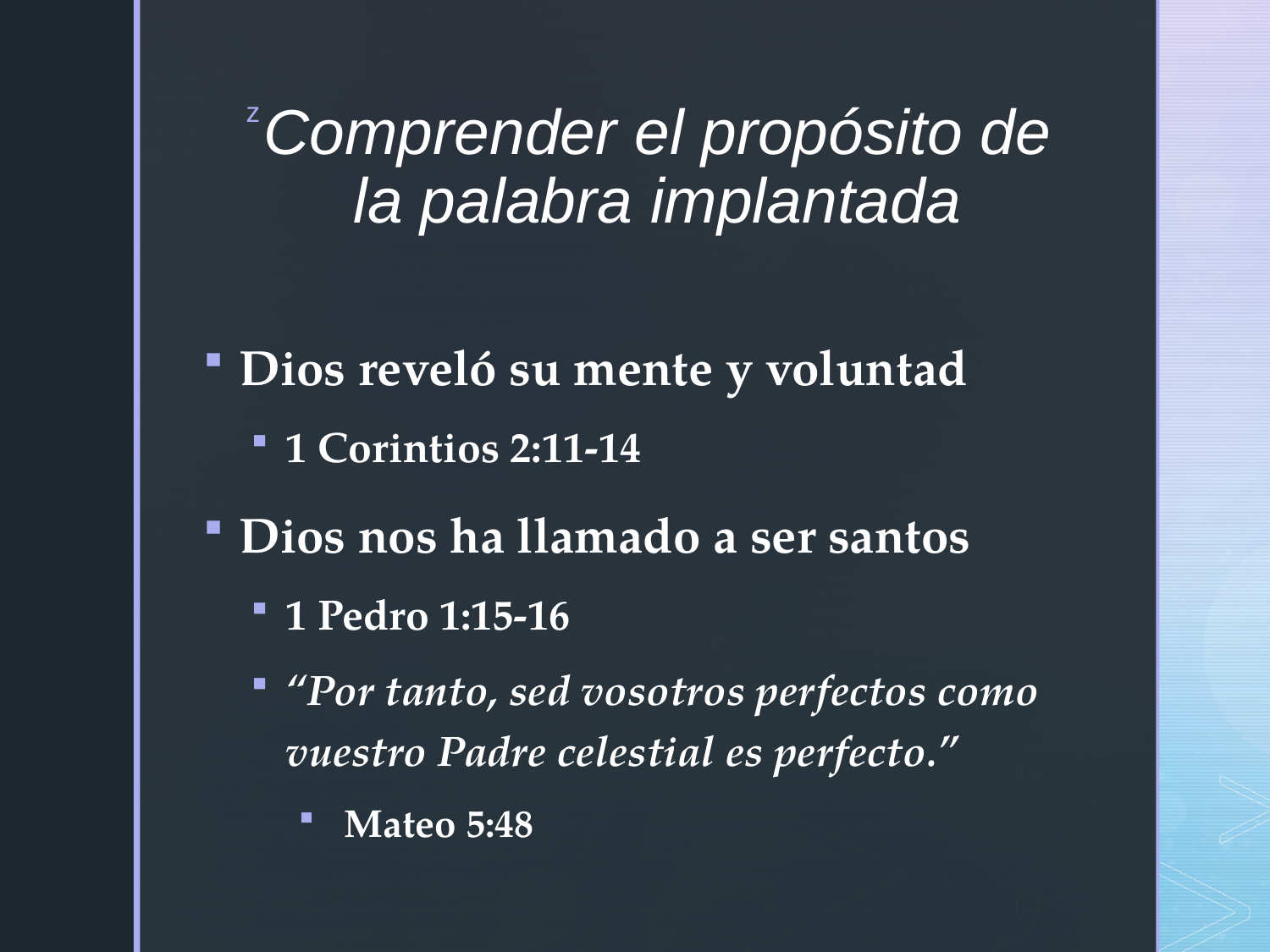

# Comprender el propósito de la palabra implantada
Dios reveló su mente y voluntad
1 Corintios 2:11-14
Dios nos ha llamado a ser santos
1 Pedro 1:15-16
“Por tanto, sed vosotros perfectos como vuestro Padre celestial es perfecto.”
 Mateo 5:48